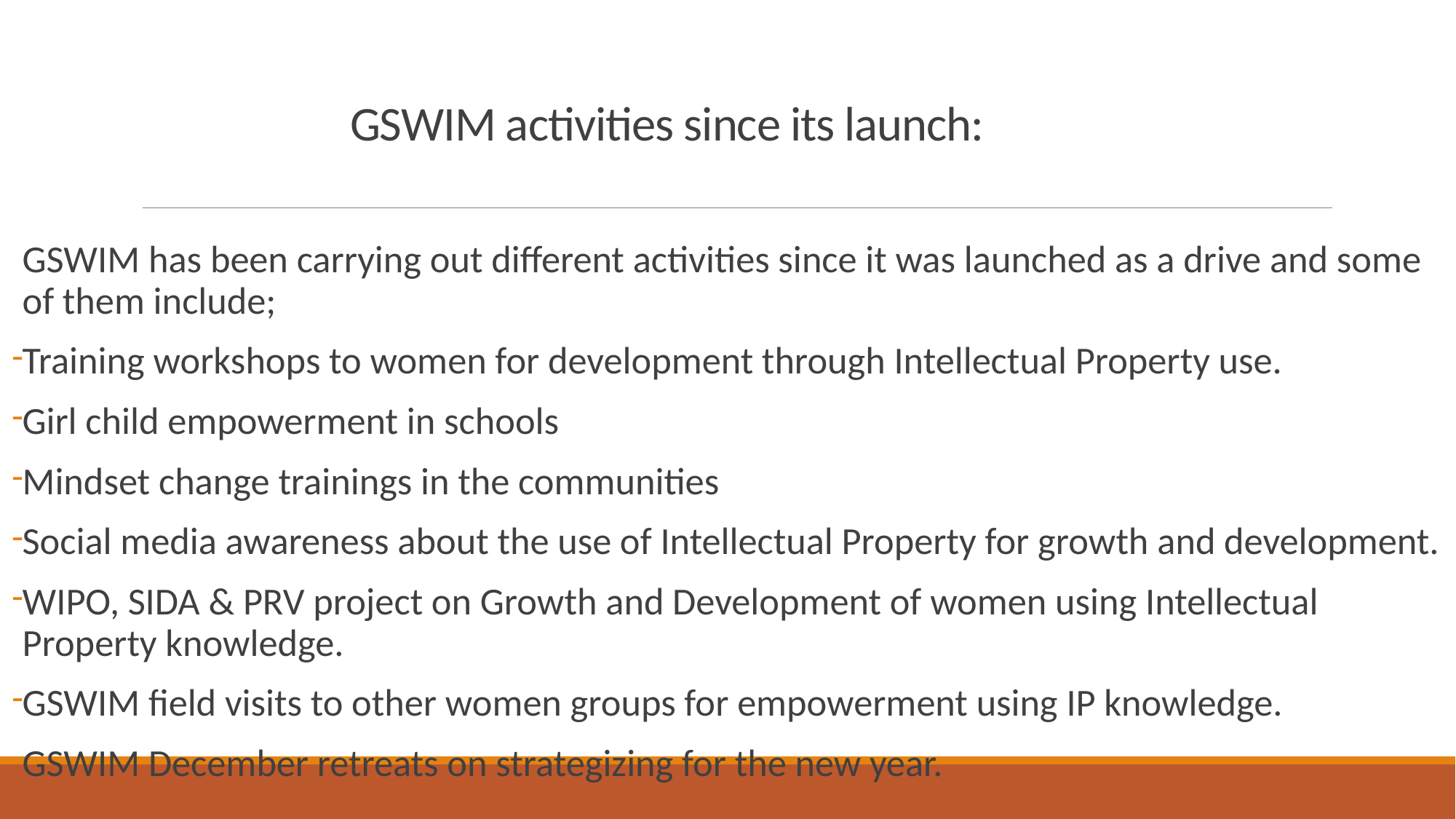

# GSWIM activities since its launch:
GSWIM has been carrying out different activities since it was launched as a drive and some of them include;
Training workshops to women for development through Intellectual Property use.
Girl child empowerment in schools
Mindset change trainings in the communities
Social media awareness about the use of Intellectual Property for growth and development.
WIPO, SIDA & PRV project on Growth and Development of women using Intellectual Property knowledge.
GSWIM field visits to other women groups for empowerment using IP knowledge.
GSWIM December retreats on strategizing for the new year.